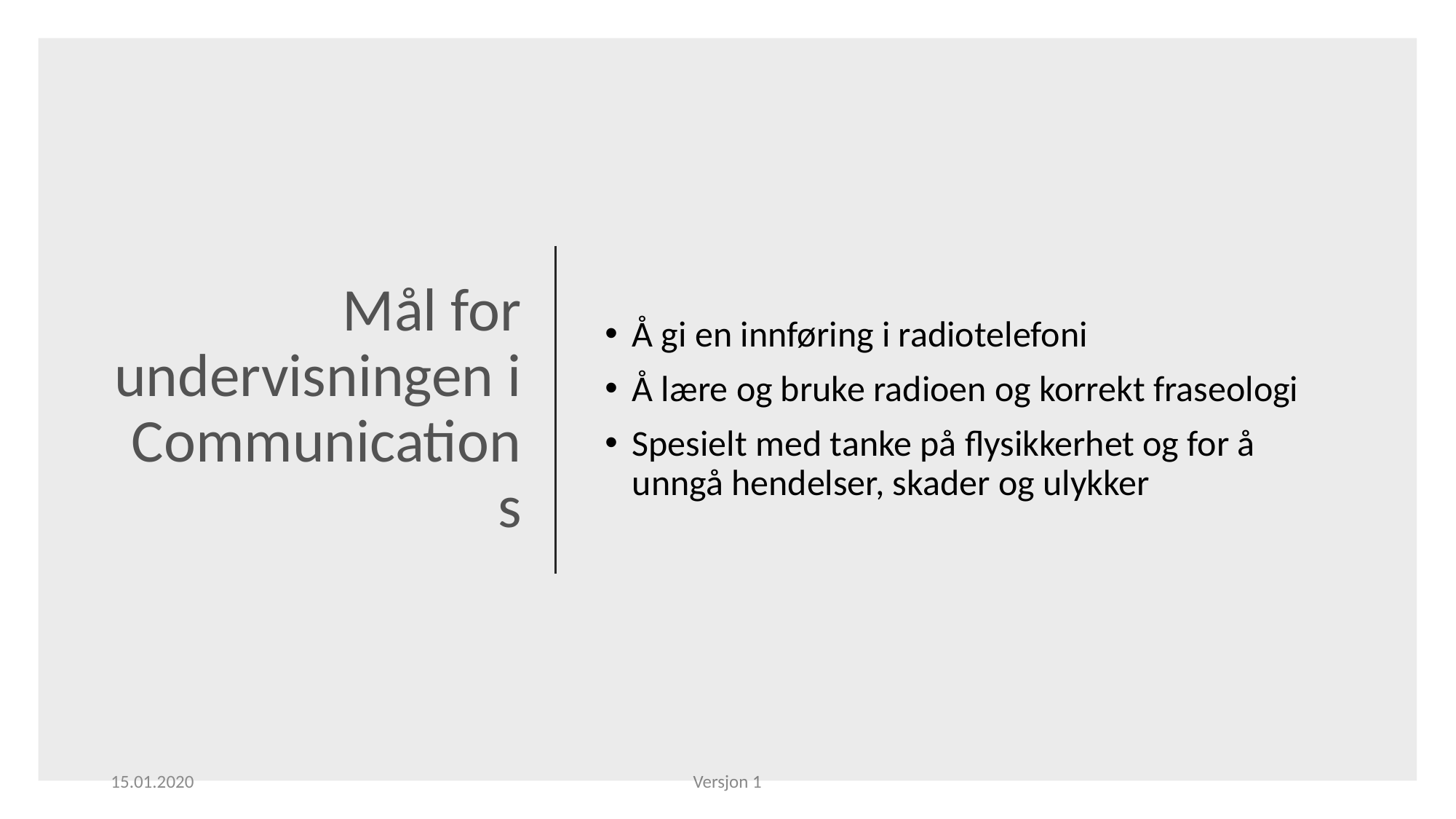

Mål for undervisningen i Communications
Å gi en innføring i radiotelefoni
Å lære og bruke radioen og korrekt fraseologi
Spesielt med tanke på flysikkerhet og for å unngå hendelser, skader og ulykker
15.01.2020
Versjon 1